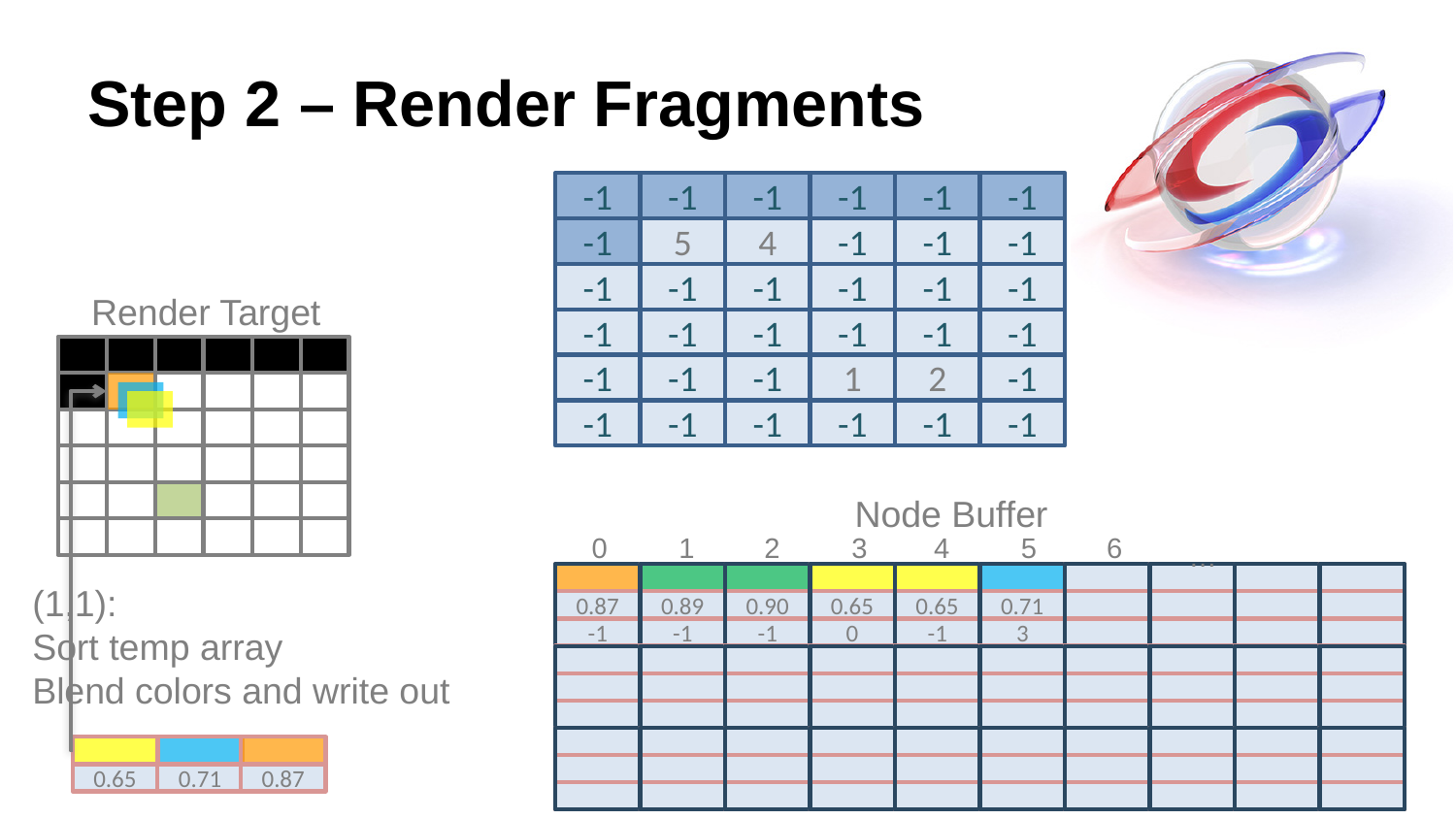

# Step 2 – Render Fragments
-1
-1
-1
-1
-1
-1
-1
5
4
-1
-1
-1
-1
-1
-1
-1
-1
-1
Render Target
-1
-1
-1
-1
-1
-1

-1
-1
-1
1
2
-1

-1
-1
-1
-1
-1
-1

Node Buffer
0
1
6
2
3
5
4

…

(1,1):
Sort temp array
Blend colors and write out
0.87
0.89
0.90
0.65
0.65
0.71

-1
-1
-1
0
-1
3

0.65
0.71
0.87